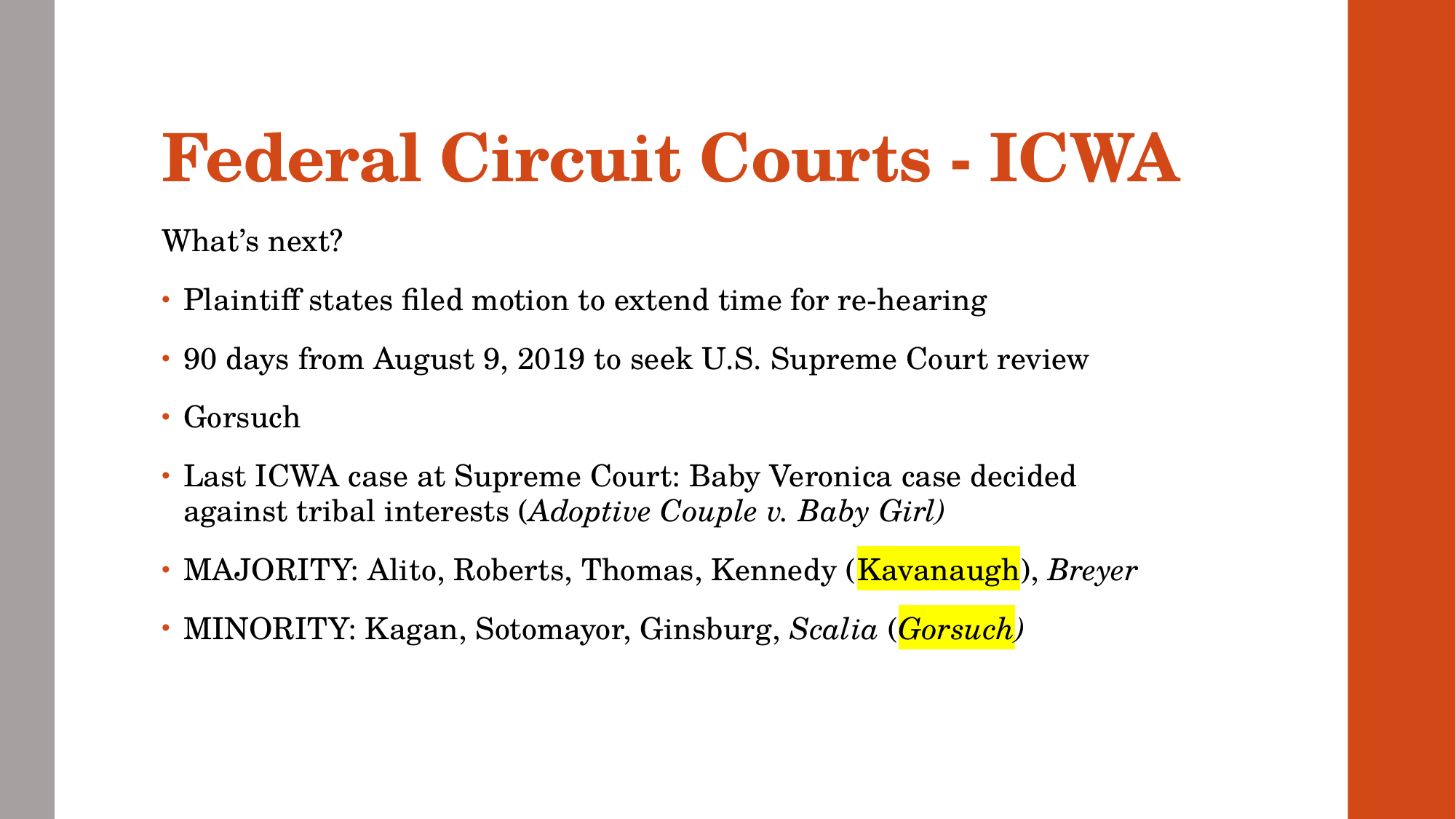

# Federal Circuit Courts - ICWA
What’s next?
Plaintiff states filed motion to extend time for re-hearing
90 days from August 9, 2019 to seek U.S. Supreme Court review
Gorsuch
Last ICWA case at Supreme Court: Baby Veronica case decided against tribal interests (Adoptive Couple v. Baby Girl)
MAJORITY: Alito, Roberts, Thomas, Kennedy (Kavanaugh), Breyer
MINORITY: Kagan, Sotomayor, Ginsburg, Scalia (Gorsuch)